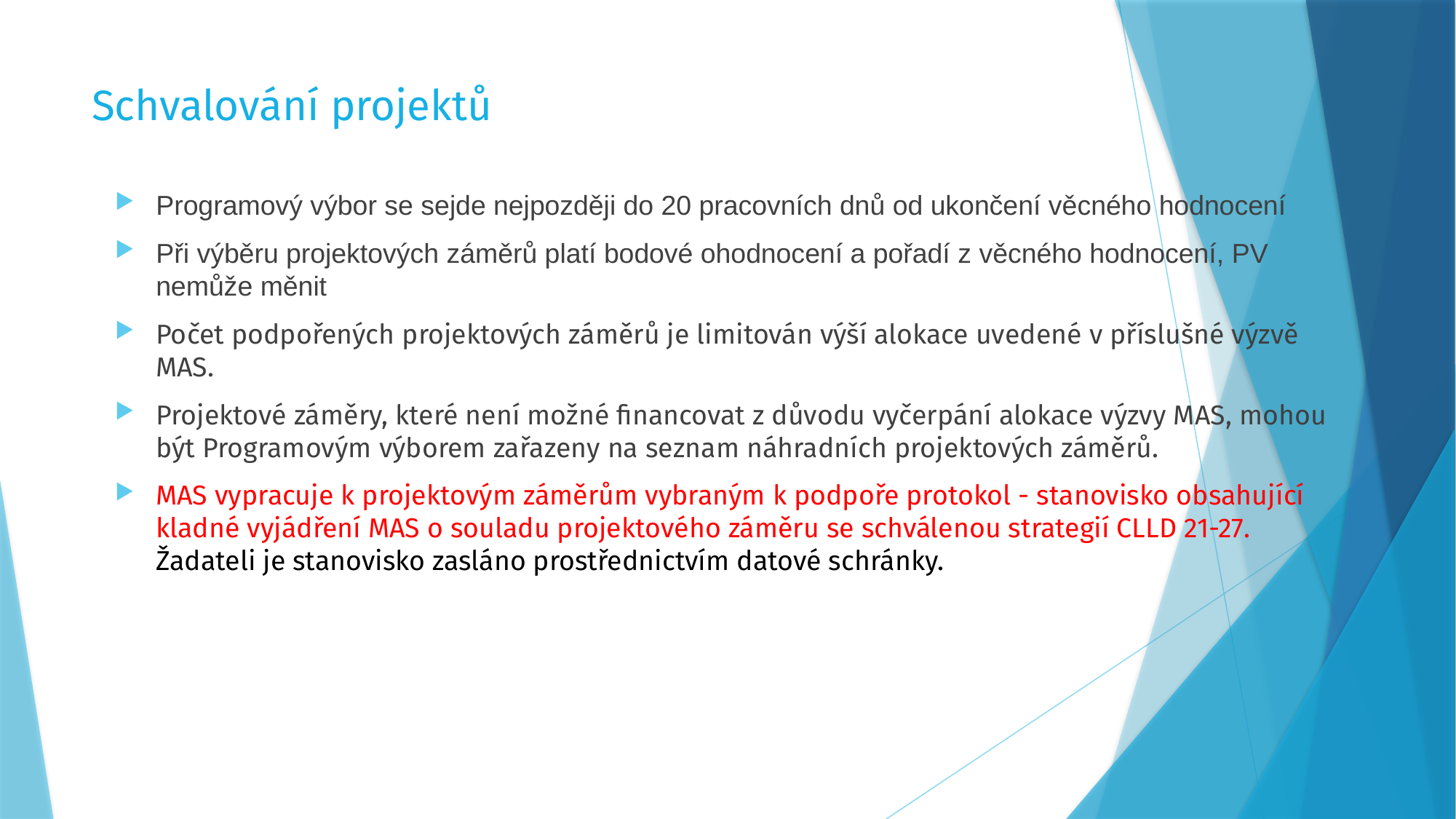

# Schvalování projektů
Programový výbor se sejde nejpozději do 20 pracovních dnů od ukončení věcného hodnocení
Při výběru projektových záměrů platí bodové ohodnocení a pořadí z věcného hodnocení, PV nemůže měnit
Počet podpořených projektových záměrů je limitován výší alokace uvedené v příslušné výzvě MAS.
Projektové záměry, které není možné financovat z důvodu vyčerpání alokace výzvy MAS, mohou být Programovým výborem zařazeny na seznam náhradních projektových záměrů.
MAS vypracuje k projektovým záměrům vybraným k podpoře protokol - stanovisko obsahující kladné vyjádření MAS o souladu projektového záměru se schválenou strategií CLLD 21-27. Žadateli je stanovisko zasláno prostřednictvím datové schránky.